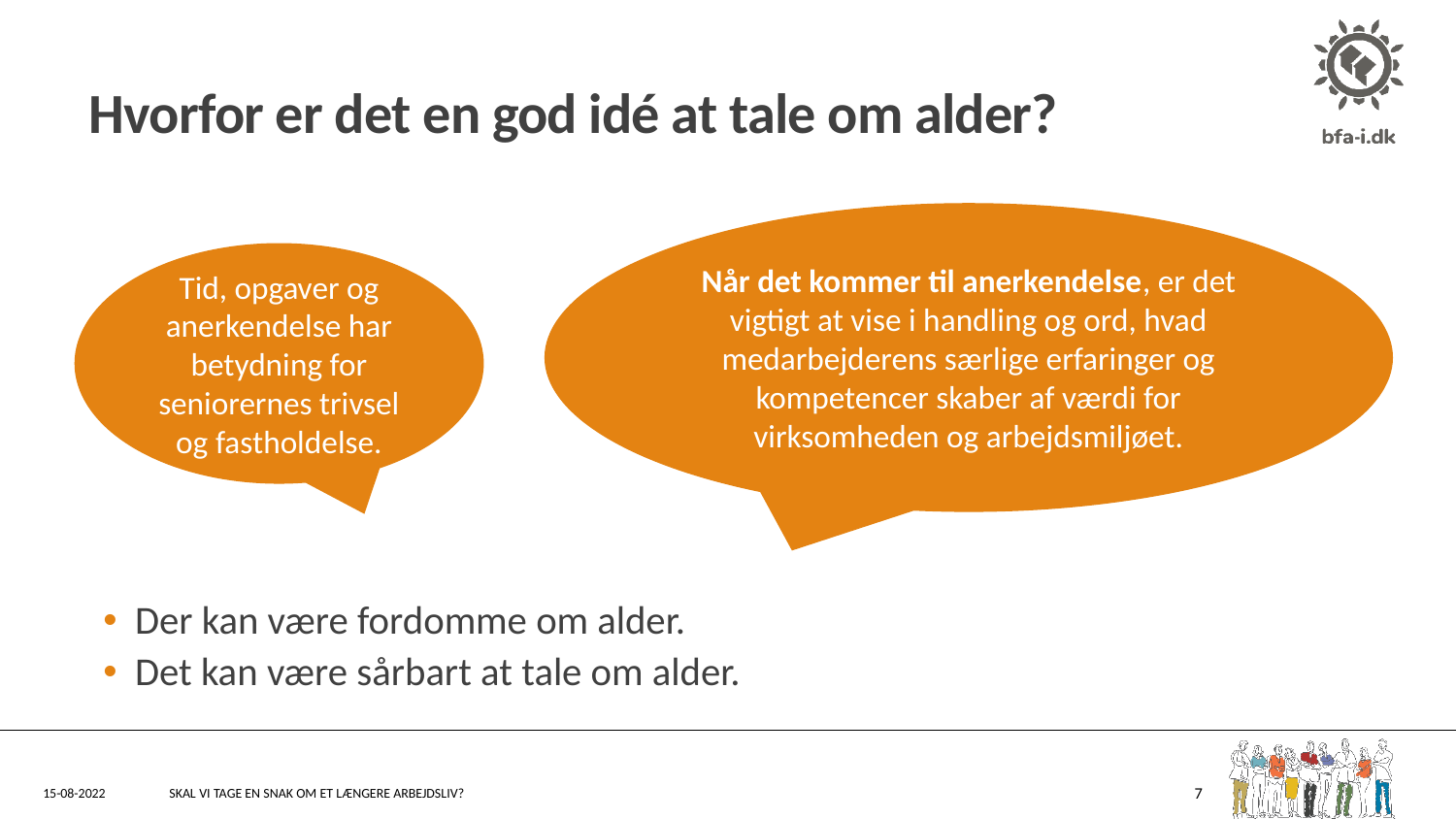

# Hvorfor er det en god idé at tale om alder?

Når det kommer til anerkendelse, er det vigtigt at vise i handling og ord, hvad medarbejderens særlige erfaringer og kompetencer skaber af værdi for virksomheden og arbejdsmiljøet.

Tid, opgaver og anerkendelse har betydning for seniorernes trivsel og fastholdelse.
Der kan være fordomme om alder.
Det kan være sårbart at tale om alder.

15-08-2022
Skal vi tage en snak om et længere arbejdsliv?
7